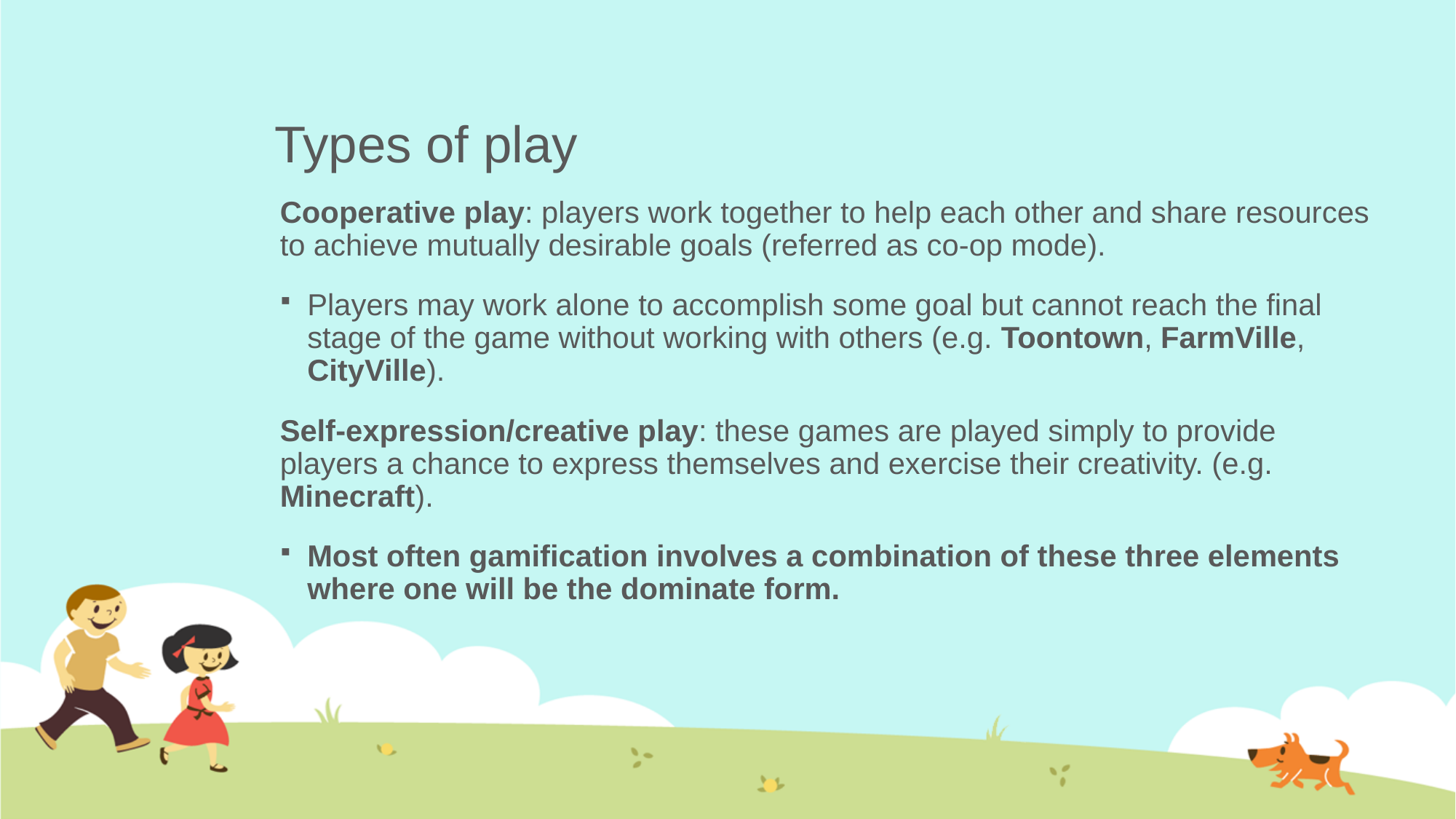

# Types of play
Cooperative play: players work together to help each other and share resources to achieve mutually desirable goals (referred as co-op mode).
Players may work alone to accomplish some goal but cannot reach the final stage of the game without working with others (e.g. Toontown, FarmVille, CityVille).
Self-expression/creative play: these games are played simply to provide players a chance to express themselves and exercise their creativity. (e.g. Minecraft).
Most often gamification involves a combination of these three elements where one will be the dominate form.